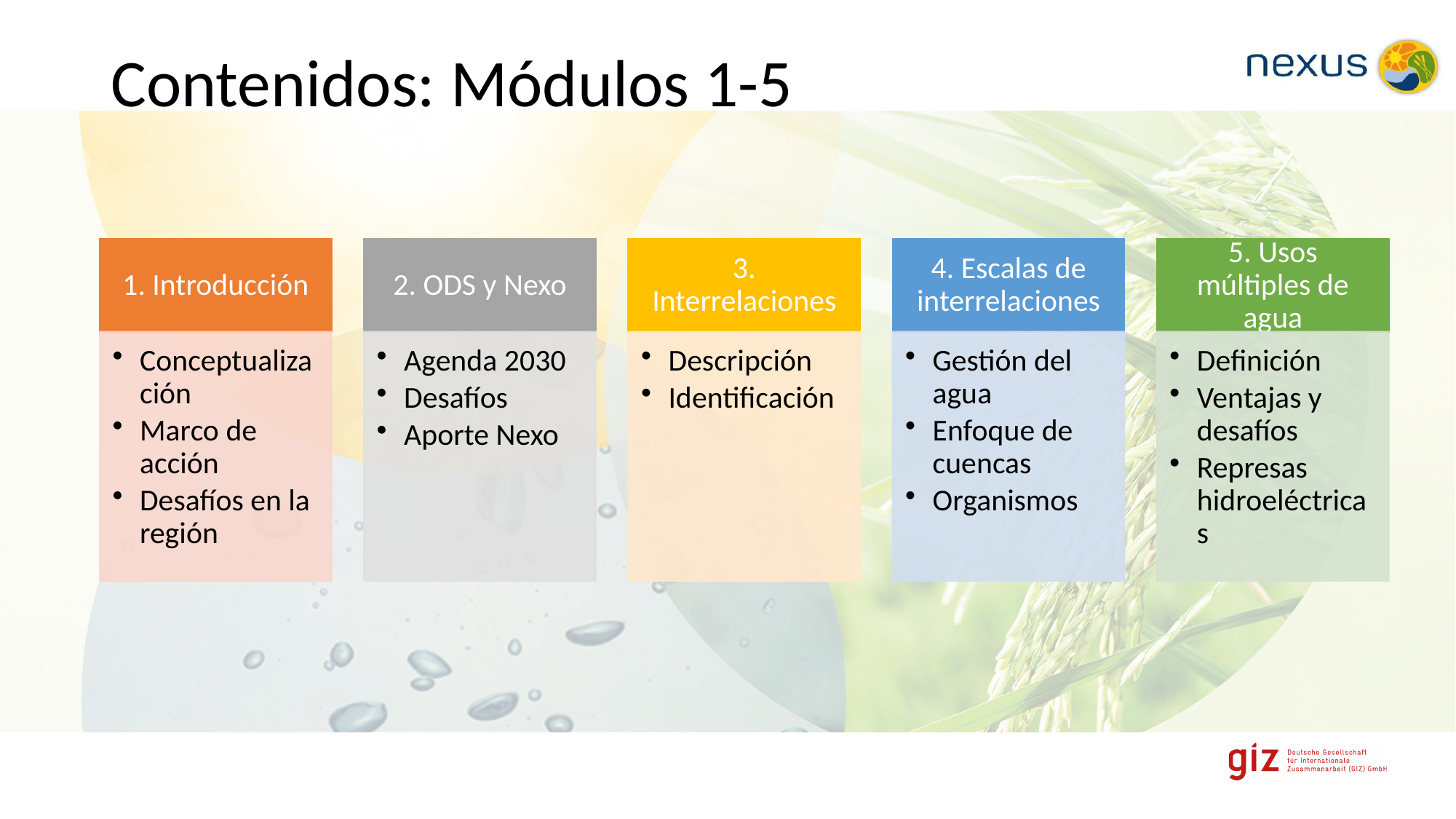

# Contenidos: Módulos 1-5
1. Introducción
Conceptualización
Marco de acción
Desafíos en la región
2. ODS y Nexo
Agenda 2030
Desafíos
Aporte Nexo
3. Interrelaciones
Descripción
Identificación
4. Escalas de interrelaciones
Gestión del agua
Enfoque de cuencas
Organismos
5. Usos múltiples de agua
Definición
Ventajas y desafíos
Represas hidroeléctricas